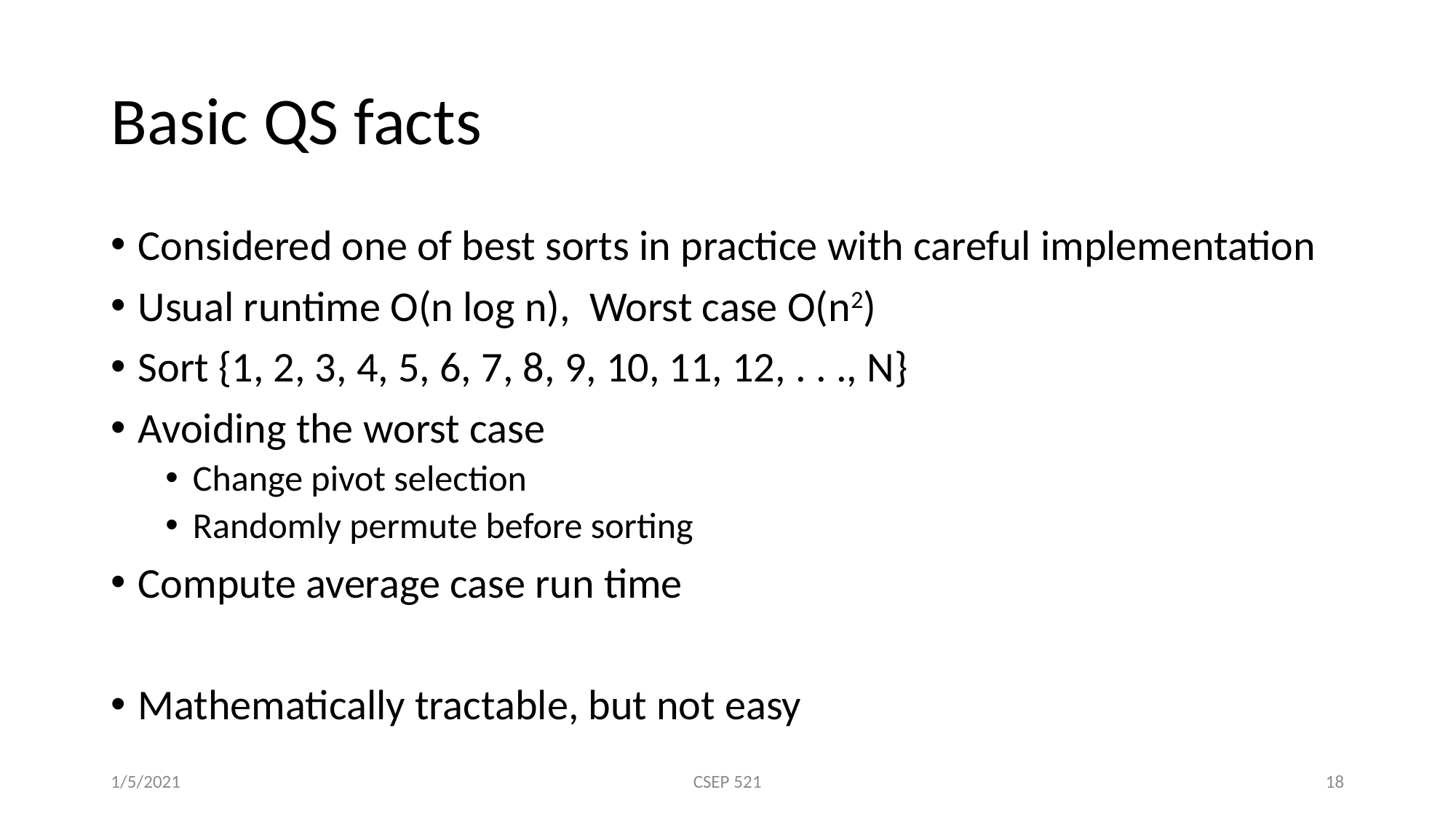

# Basic QS facts
Considered one of best sorts in practice with careful implementation
Usual runtime O(n log n),  Worst case O(n2)
Sort {1, 2, 3, 4, 5, 6, 7, 8, 9, 10, 11, 12, . . ., N}
Avoiding the worst case
Change pivot selection
Randomly permute before sorting
Compute average case run time

Mathematically tractable, but not easy
1/5/2021
CSEP 521
18